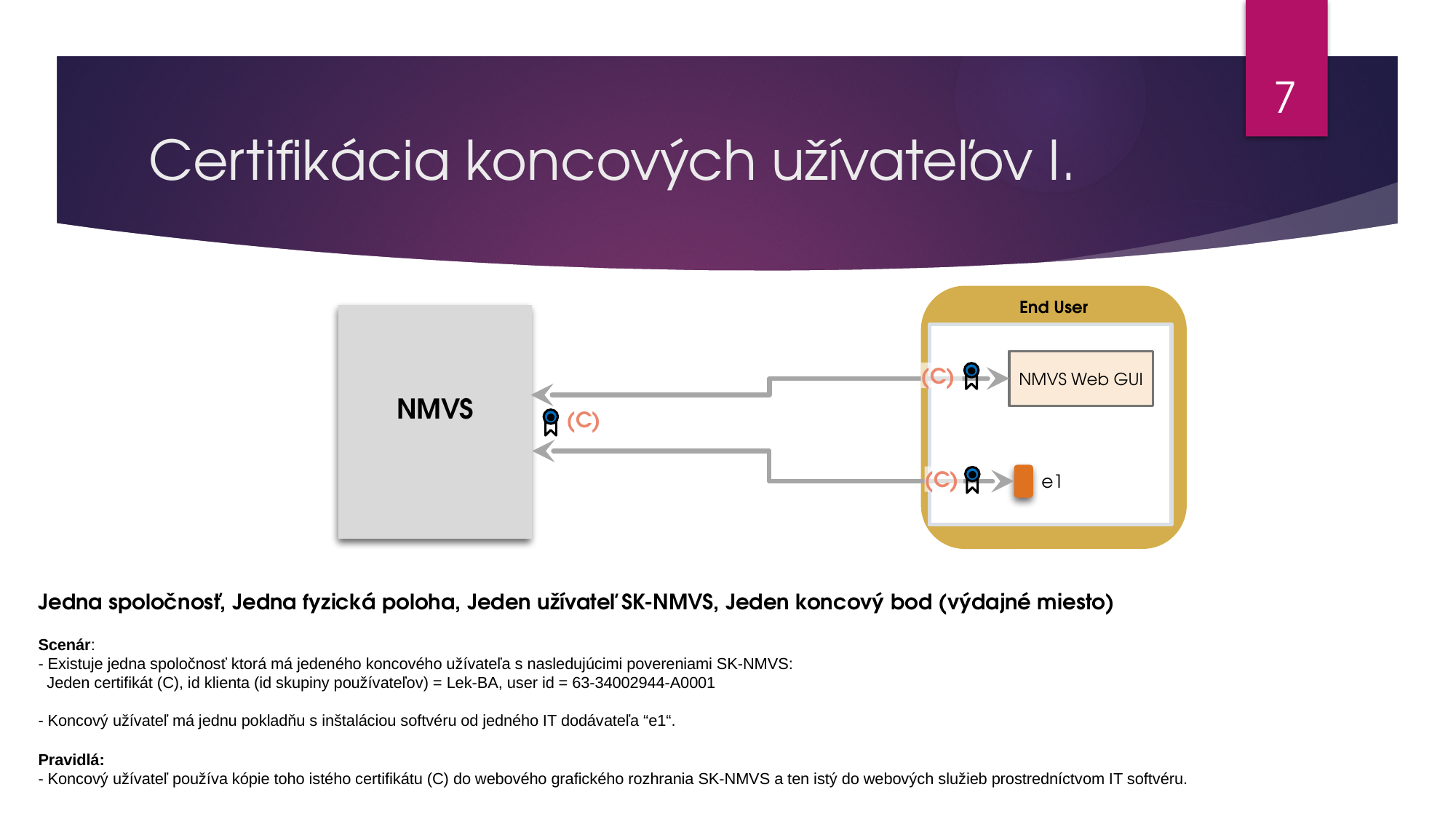

7
# Certifikácia koncových užívateľov I.

End User

NMVS
NMVS Web GUI
(C)

(C)

(C)

e1
Jedna spoločnosť, Jedna fyzická poloha, Jeden užívateľ SK-NMVS, Jeden koncový bod (výdajné miesto)

Scenár:
- Existuje jedna spoločnosť ktorá má jedeného koncového užívateľa s nasledujúcimi povereniami SK-NMVS:
  Jeden certifikát (C), id klienta (id skupiny používateľov) = Lek-BA, user id = 63-34002944-A0001

- Koncový užívateľ má jednu pokladňu s inštaláciou softvéru od jedného IT dodávateľa “e1“.

Pravidlá:
- Koncový užívateľ používa kópie toho istého certifikátu (C) do webového grafického rozhrania SK-NMVS a ten istý do webových služieb prostredníctvom IT softvéru.